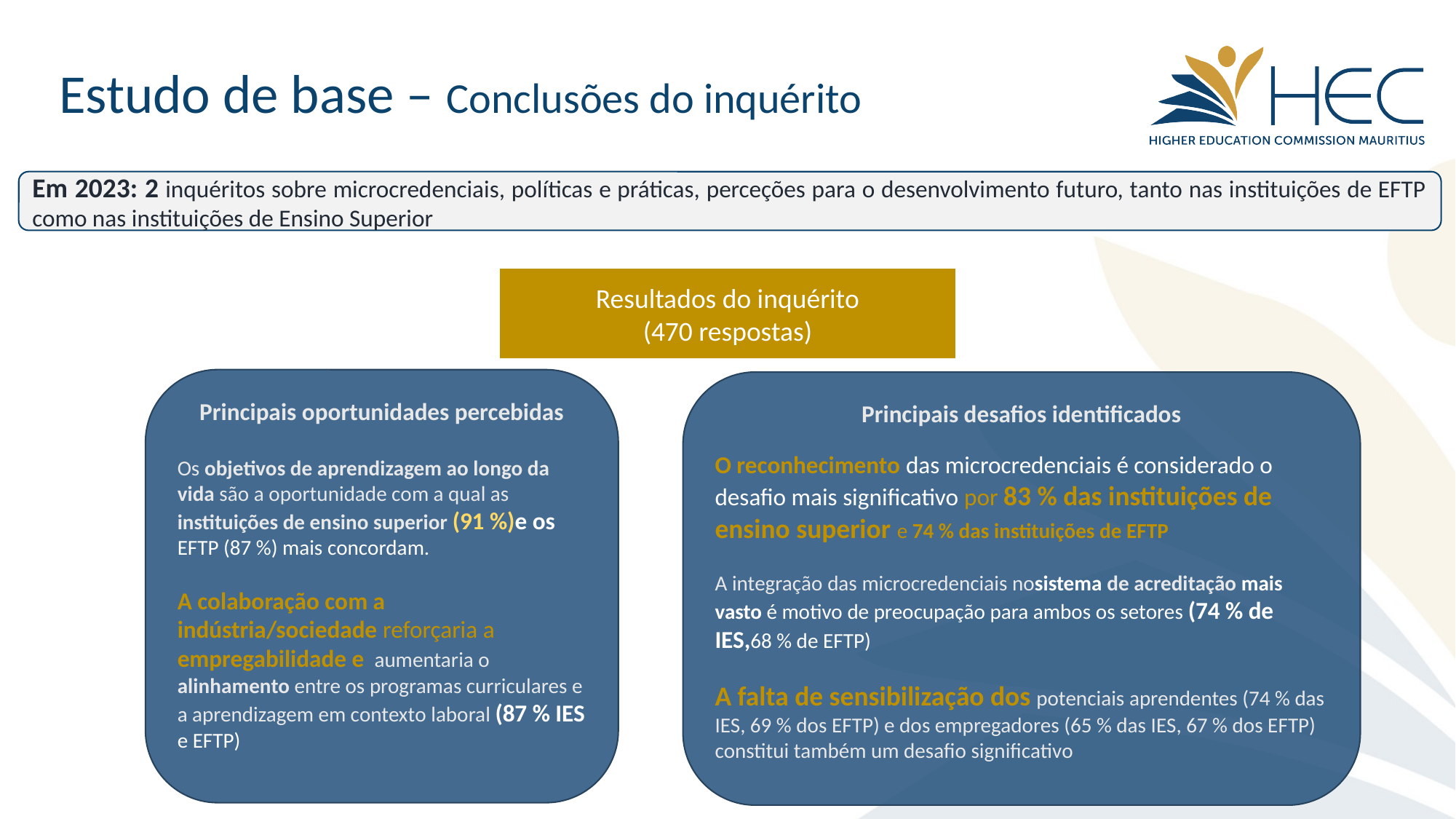

# Estudo de base – Conclusões do inquérito
Em 2023: 2 inquéritos sobre microcredenciais, políticas e práticas, perceções para o desenvolvimento futuro, tanto nas instituições de EFTP como nas instituições de Ensino Superior
Resultados do inquérito
 (470 respostas)
Principais oportunidades percebidas
Os objetivos de aprendizagem ao longo da vida são a oportunidade com a qual as instituições de ensino superior (91 %)e os  EFTP (87 %) mais concordam.

A colaboração com a indústria/sociedade reforçaria a empregabilidade e  aumentaria o alinhamento entre os programas curriculares e a aprendizagem em contexto laboral (87 % IES e EFTP)

Principais desafios identificados

O reconhecimento das microcredenciais é considerado o desafio mais significativo por 83 % das instituições de ensino superior e 74 % das instituições de EFTP

A integração das microcredenciais nosistema de acreditação mais vasto é motivo de preocupação para ambos os setores (74 % de IES,68 % de EFTP)

A falta de sensibilização dos potenciais aprendentes (74 % das IES, 69 % dos EFTP) e dos empregadores (65 % das IES, 67 % dos EFTP) constitui também um desafio significativo